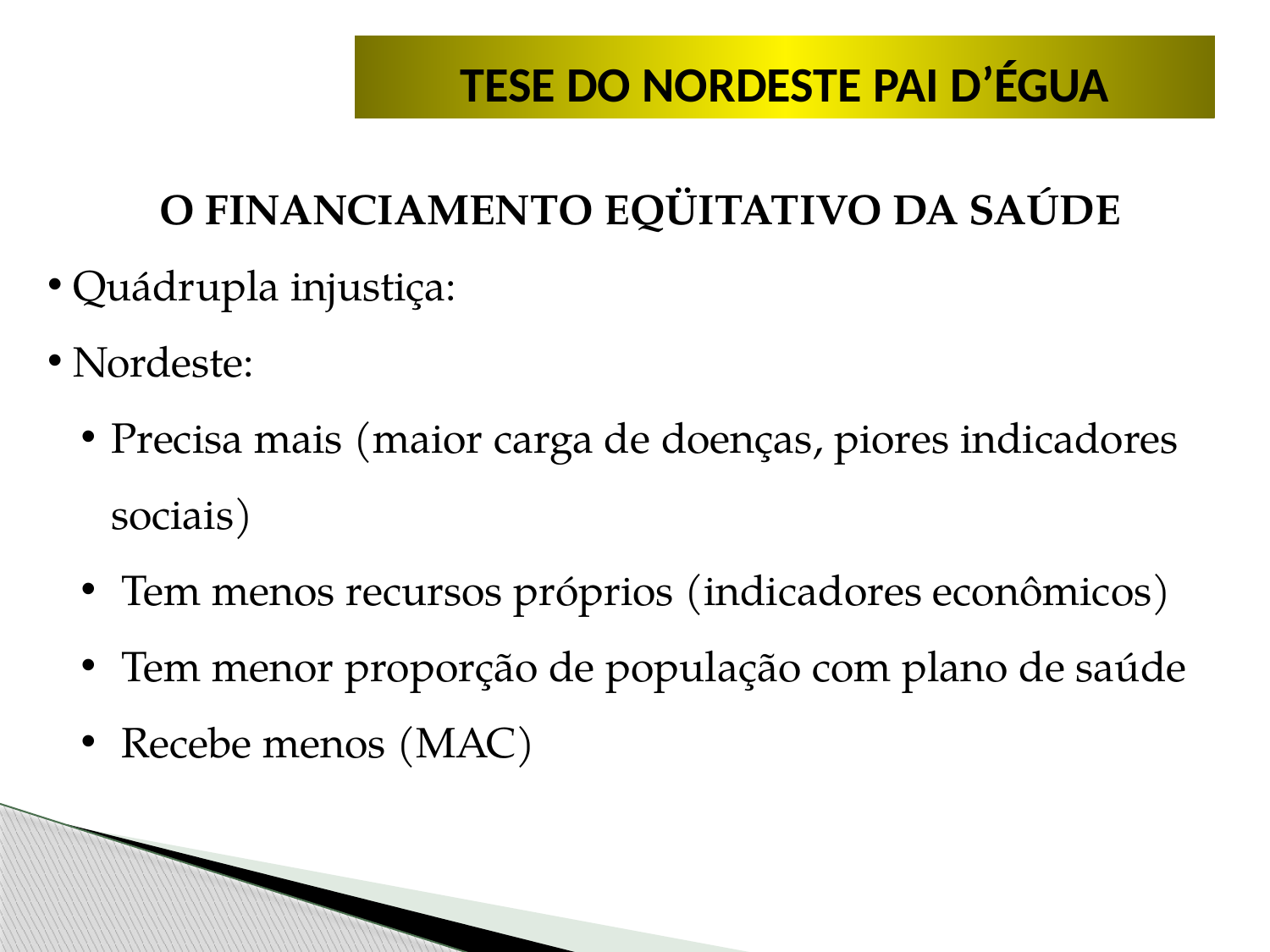

METODOLOGIA
TESE DO NORDESTE PAI D’ÉGUA
O FINANCIAMENTO EQÜITATIVO DA SAÚDE
 Quádrupla injustiça:
 Nordeste:
Precisa mais (maior carga de doenças, piores indicadores sociais)
 Tem menos recursos próprios (indicadores econômicos)
 Tem menor proporção de população com plano de saúde
 Recebe menos (MAC)